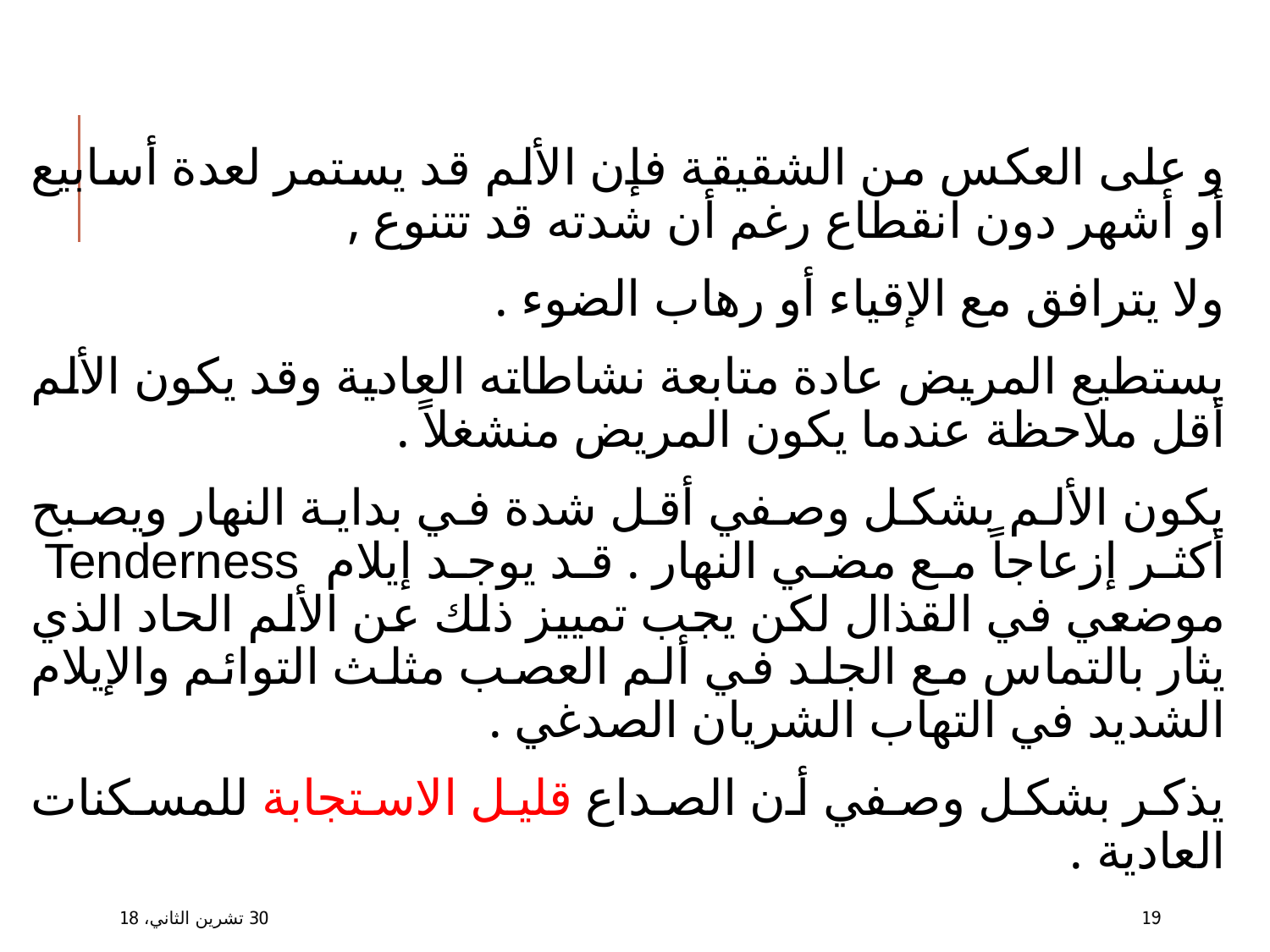

#
و على العكس من الشقيقة فإن الألم قد يستمر لعدة أسابيع أو أشهر دون انقطاع رغم أن شدته قد تتنوع ,
ولا يترافق مع الإقياء أو رهاب الضوء .
يستطيع المريض عادة متابعة نشاطاته العادية وقد يكون الألم أقل ملاحظة عندما يكون المريض منشغلاً .
يكون الألم بشكل وصفي أقل شدة في بداية النهار ويصبح أكثر إزعاجاً مع مضي النهار . قد يوجد إيلام  Tenderness  موضعي في القذال لكن يجب تمييز ذلك عن الألم الحاد الذي يثار بالتماس مع الجلد في ألم العصب مثلث التوائم والإيلام الشديد في التهاب الشريان الصدغي .
يذكر بشكل وصفي أن الصداع قليل الاستجابة للمسكنات العادية .

30 تشرين الثاني، 18
19